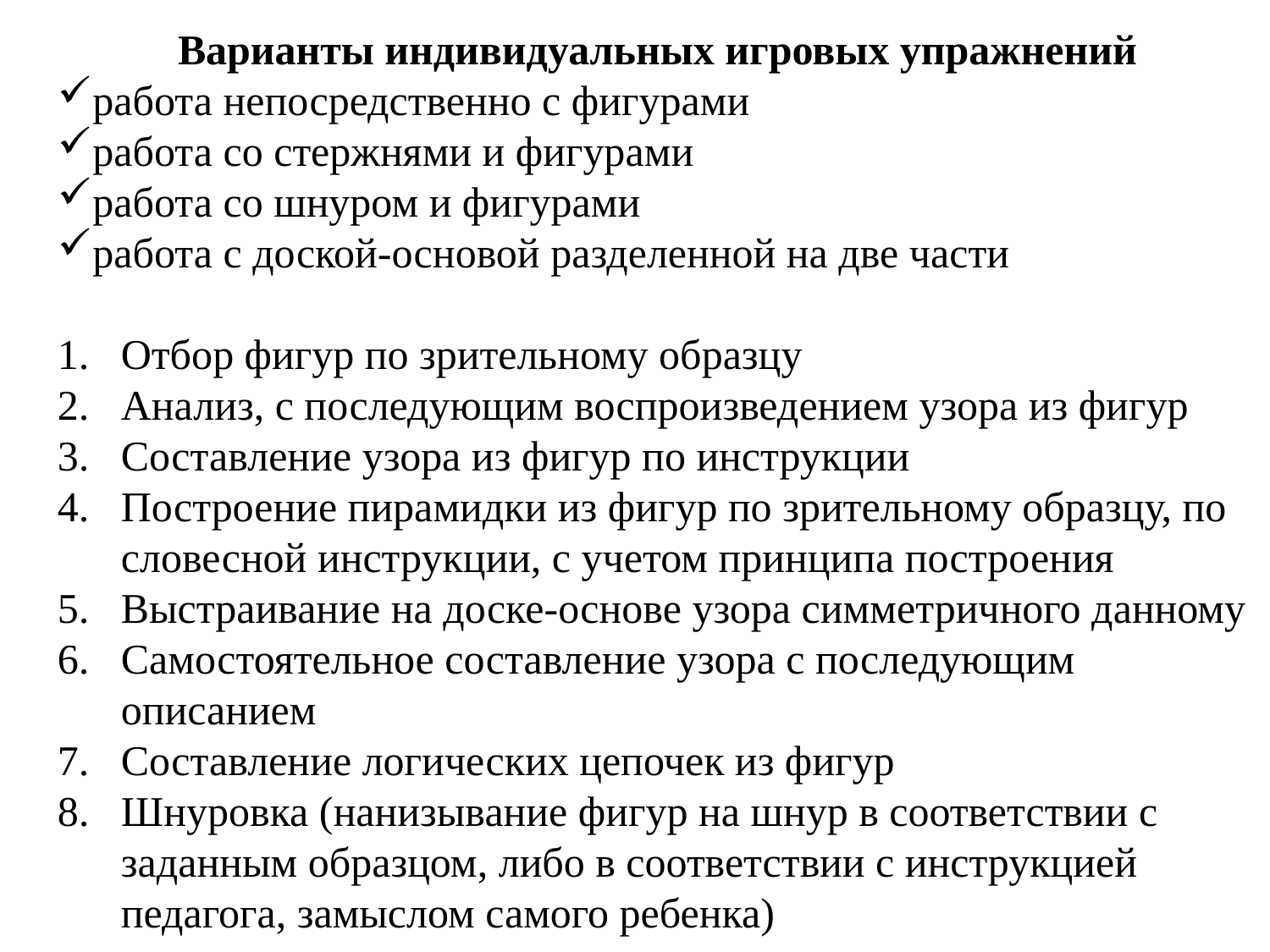

Варианты индивидуальных игровых упражнений
работа непосредственно с фигурами
работа со стержнями и фигурами
работа со шнуром и фигурами
работа с доской-основой разделенной на две части

Отбор фигур по зрительному образцу
Анализ, с последующим воспроизведением узора из фигур
Составление узора из фигур по инструкции
Построение пирамидки из фигур по зрительному образцу, по словесной инструкции, с учетом принципа построения
Выстраивание на доске-основе узора симметричного данному
Самостоятельное составление узора с последующим описанием
Составление логических цепочек из фигур
Шнуровка (нанизывание фигур на шнур в соответствии с заданным образцом, либо в соответствии с инструкцией педагога, замыслом самого ребенка)